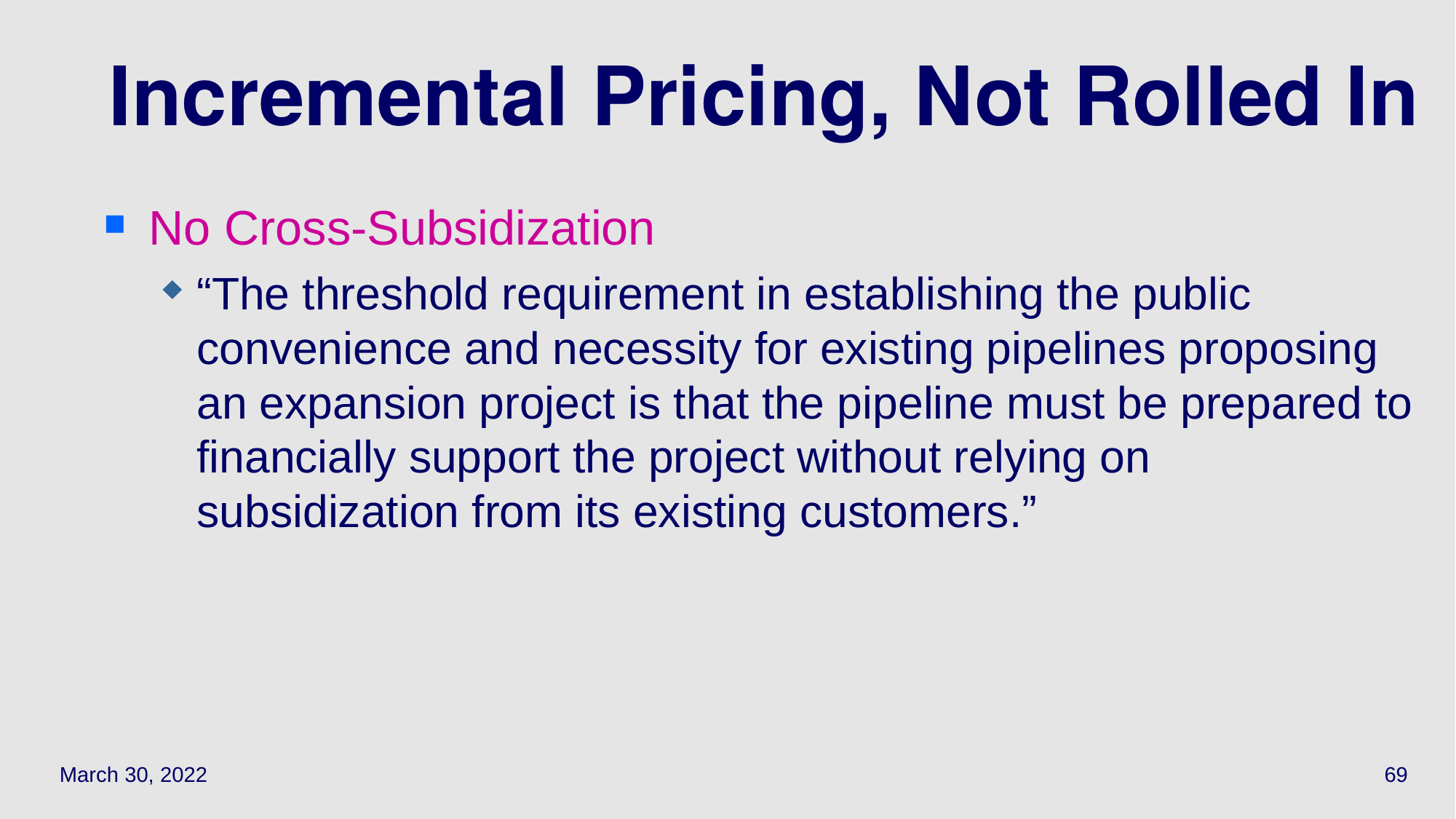

69
# Incremental Pricing, Not Rolled In
No Cross-Subsidization
“The threshold requirement in establishing the public convenience and necessity for existing pipelines proposing an expansion project is that the pipeline must be prepared to financially support the project without relying on subsidization from its existing customers.”
March 30, 2022